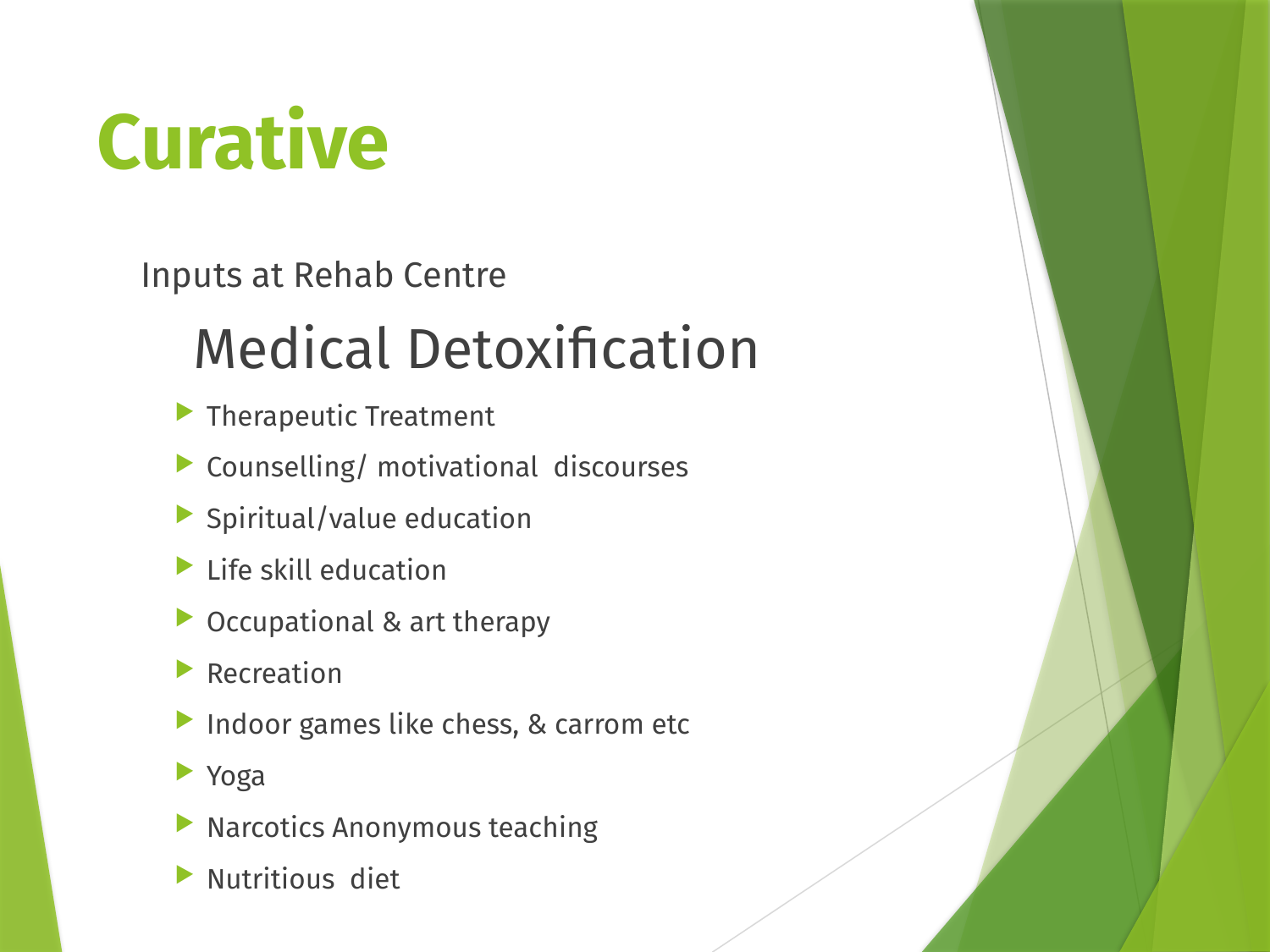

# Curative
          Inputs at Rehab Centre
	  Medical Detoxification
Therapeutic Treatment
Counselling/ motivational  discourses
Spiritual/value education
Life skill education
Occupational & art therapy
Recreation
Indoor games like chess, & carrom etc
Yoga
Narcotics Anonymous teaching
Nutritious  diet